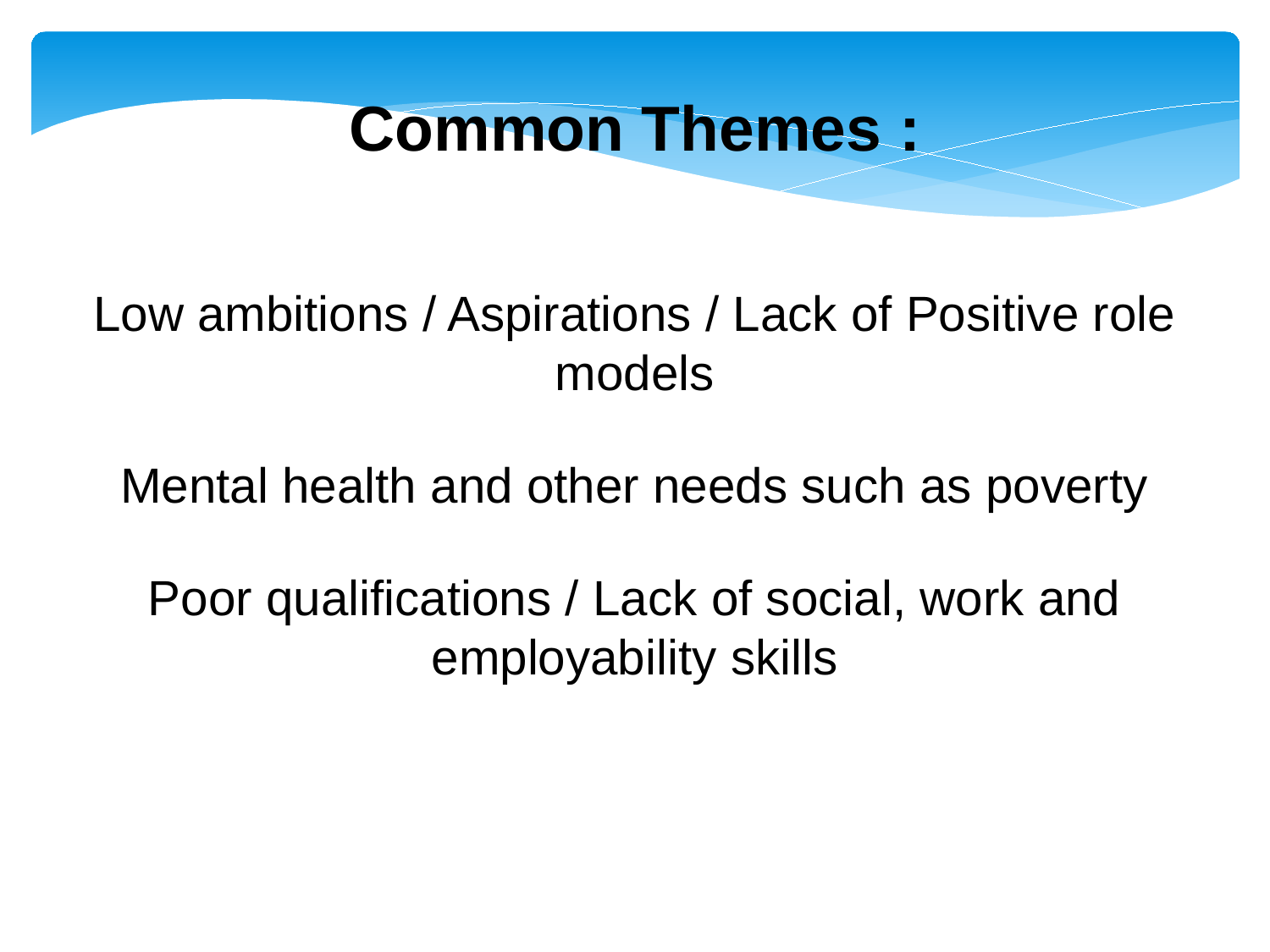

Common Themes :
Low ambitions / Aspirations / Lack of Positive role models
Mental health and other needs such as poverty
Poor qualifications / Lack of social, work and employability skills